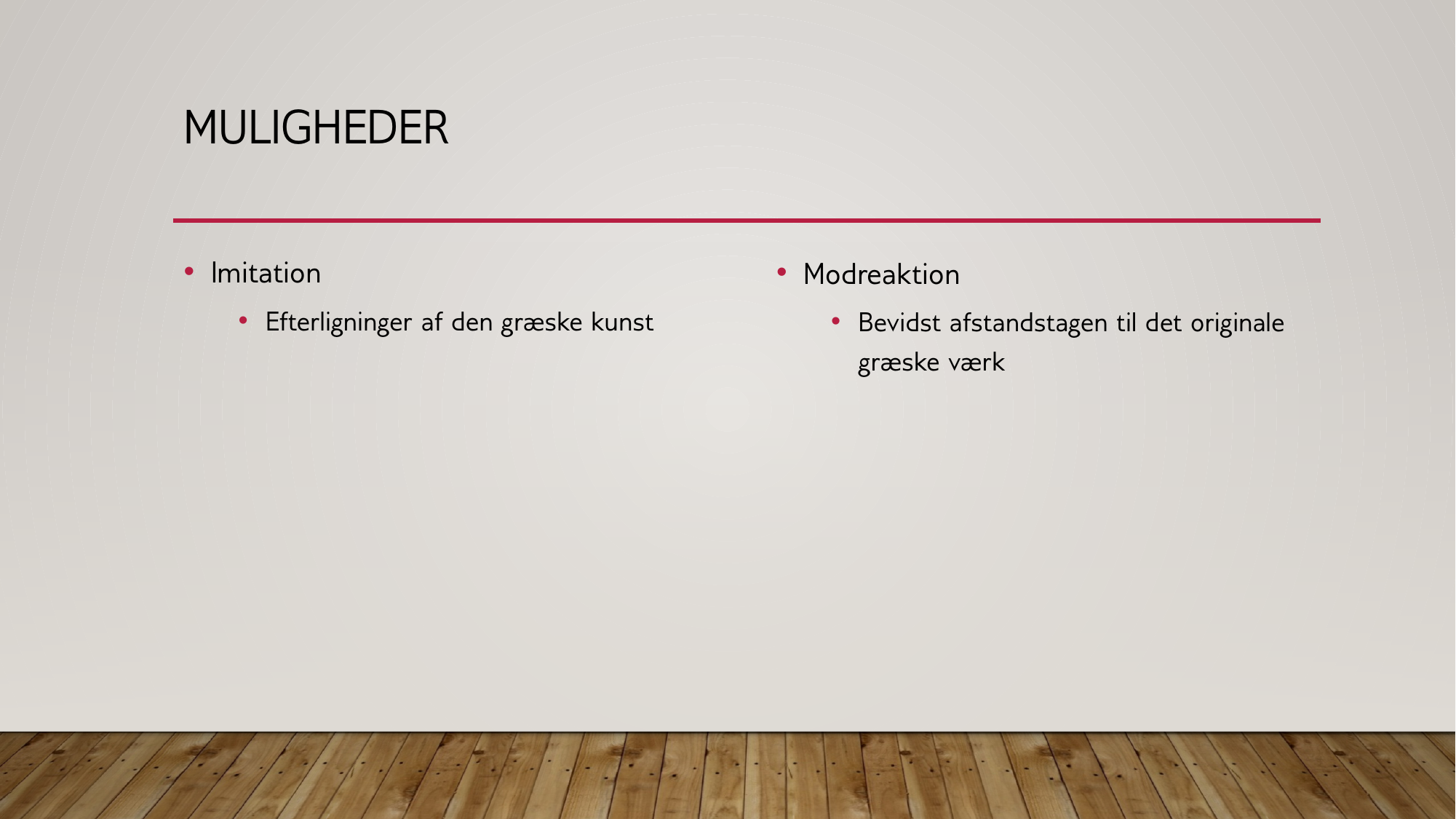

# Muligheder
Imitation
Efterligninger af den græske kunst
Modreaktion
Bevidst afstandstagen til det originale græske værk